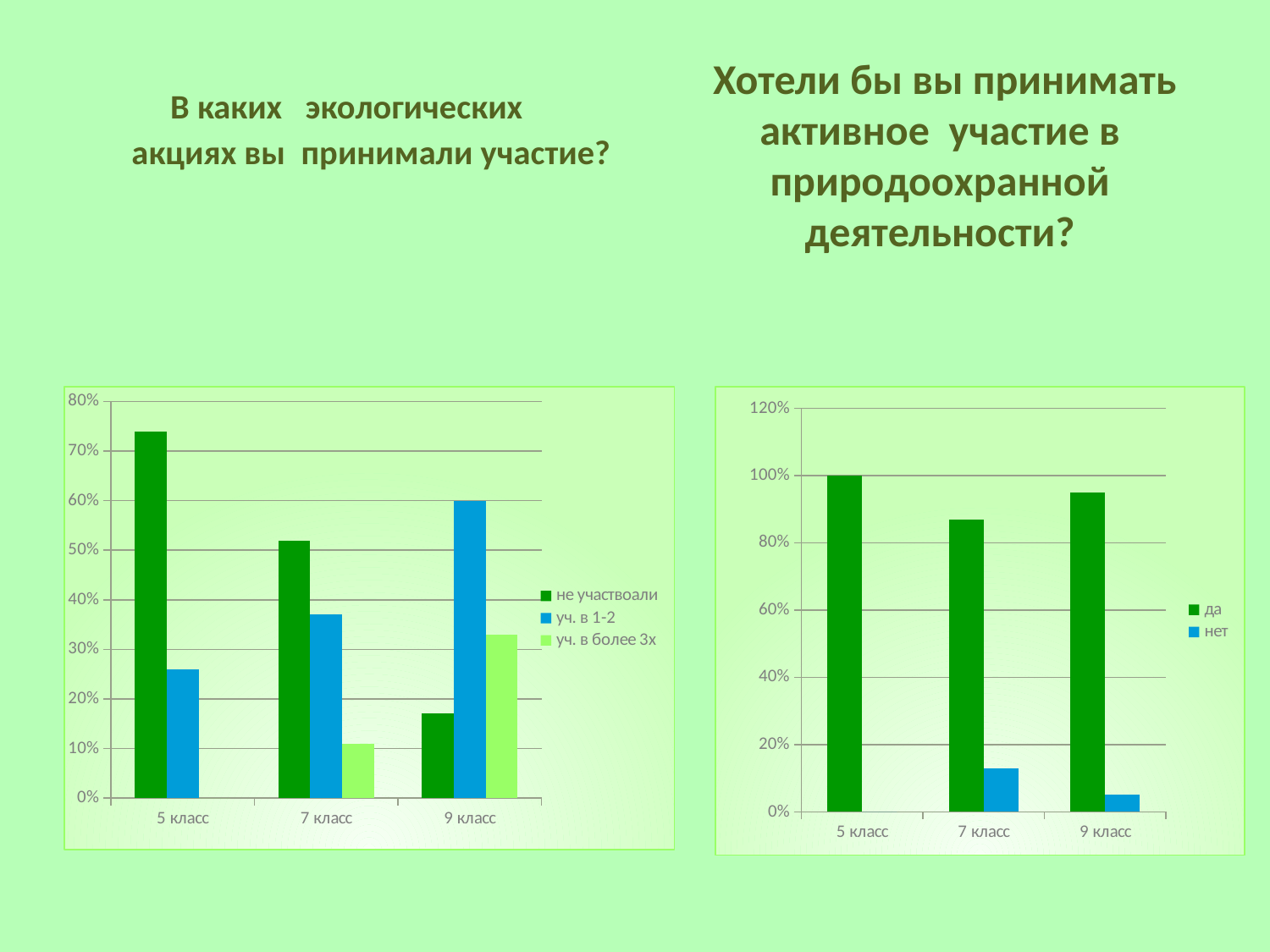

# В каких   экологических акциях вы  принимали участие?
 Хотели бы вы принимать активное  участие в природоохранной деятельности?

### Chart

| Category | не участвоали | уч. в 1-2 | уч. в более 3х |
|---|---|---|---|
| 5 класс | 0.7400000000000001 | 0.26 | 0.0 |
| 7 класс | 0.52 | 0.37000000000000005 | 0.11 |
| 9 класс | 0.17 | 0.6000000000000001 | 0.33000000000000007 |

### Chart

| Category | да | нет |
|---|---|---|
| 5 класс | 1.0 | 0.0 |
| 7 класс | 0.8700000000000001 | 0.13 |
| 9 класс | 0.9500000000000001 | 0.05 |